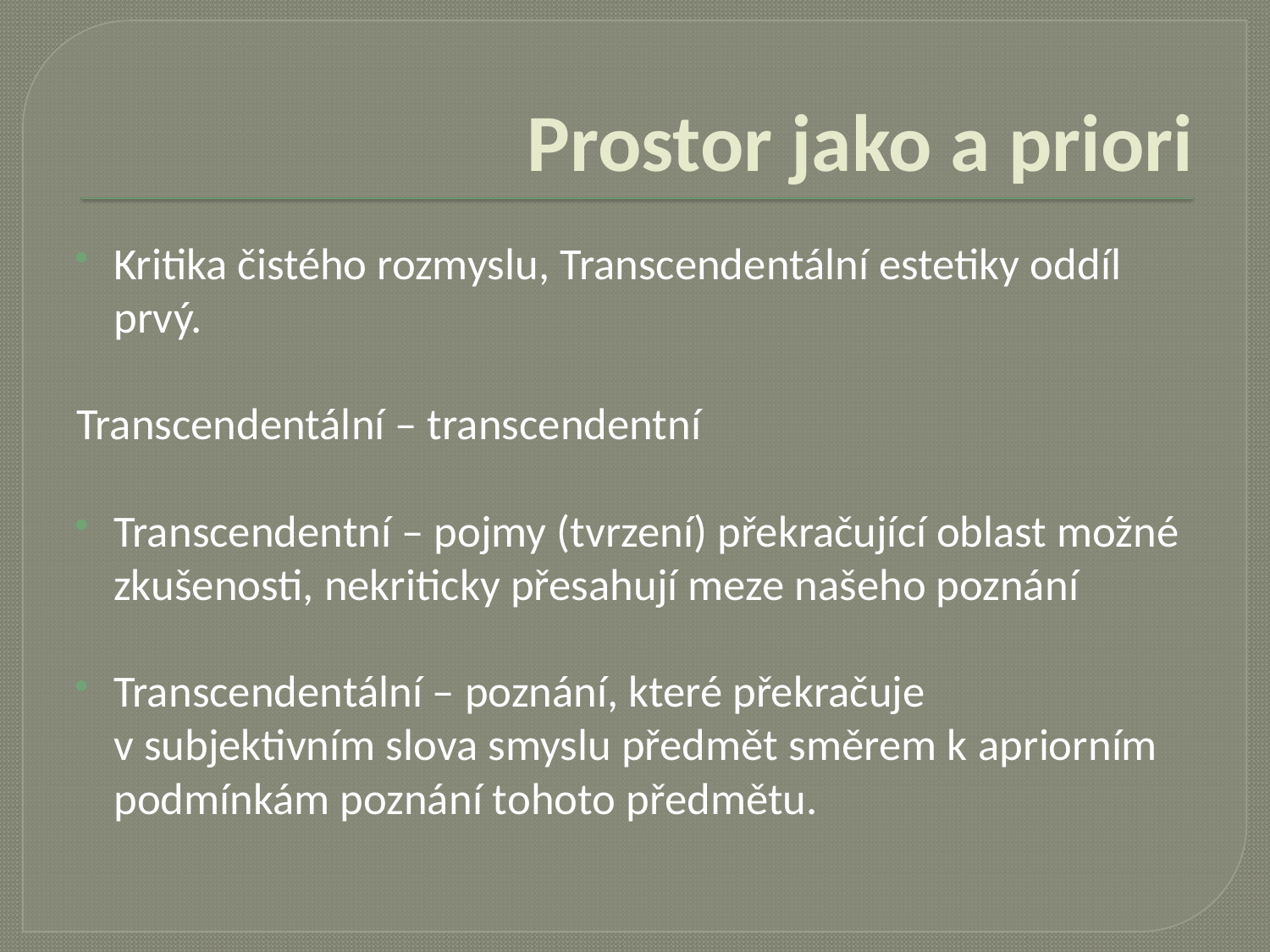

# Prostor jako a priori
Kritika čistého rozmyslu, Transcendentální estetiky oddíl prvý.

Transcendentální – transcendentní

Transcendentní – pojmy (tvrzení) překračující oblast možné zkušenosti, nekriticky přesahují meze našeho poznání

Transcendentální – poznání, které překračuje v subjektivním slova smyslu předmět směrem k apriorním podmínkám poznání tohoto předmětu.